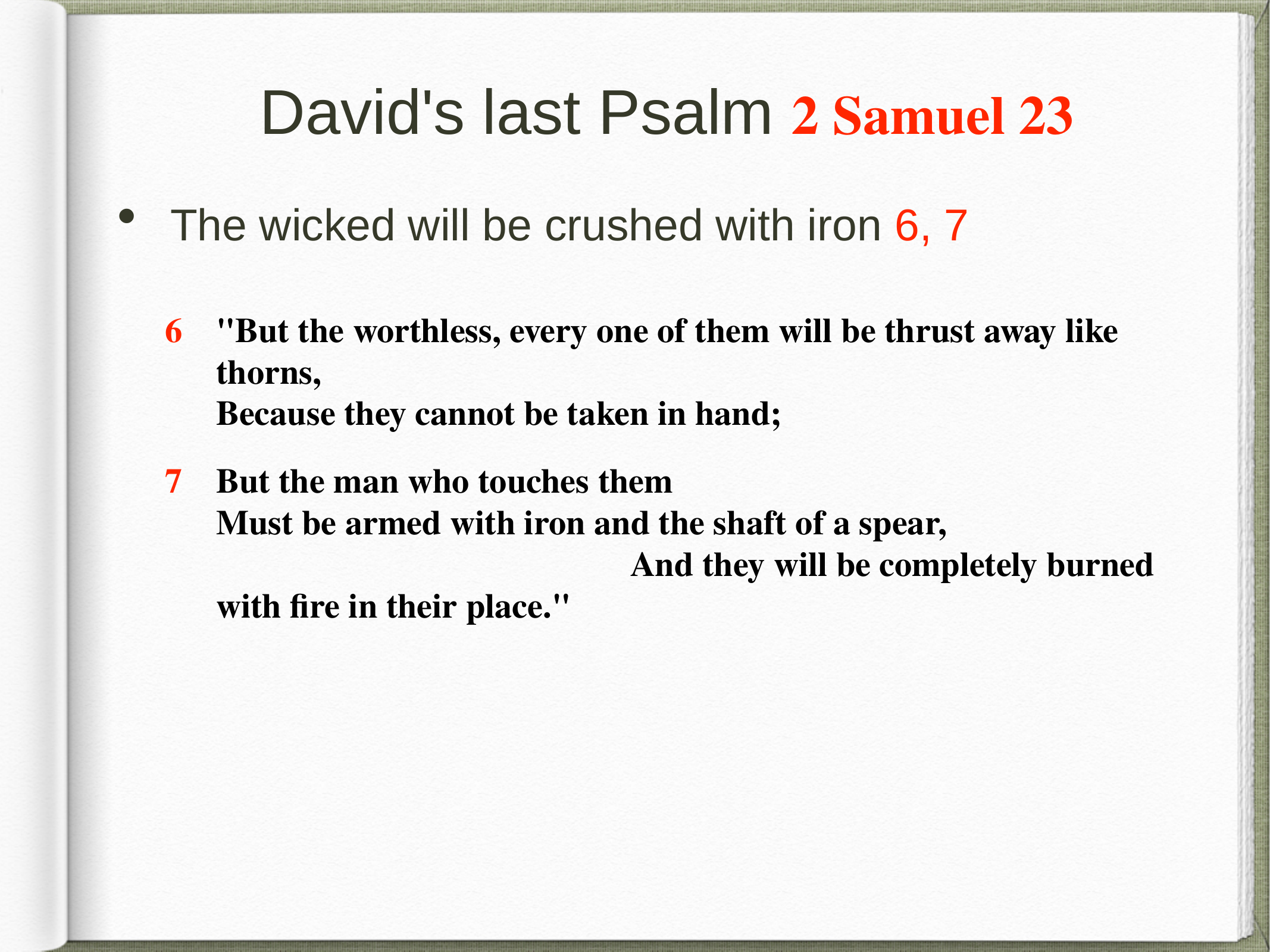

# David's last Psalm 2 Samuel 23
The wicked will be crushed with iron 6, 7
6 	"But the worthless, every one of them will be thrust away like thorns,                                                                                        Because they cannot be taken in hand;
7 	But the man who touches them                                                    Must be armed with iron and the shaft of a spear,                                                                          And they will be completely burned with fire in their place."